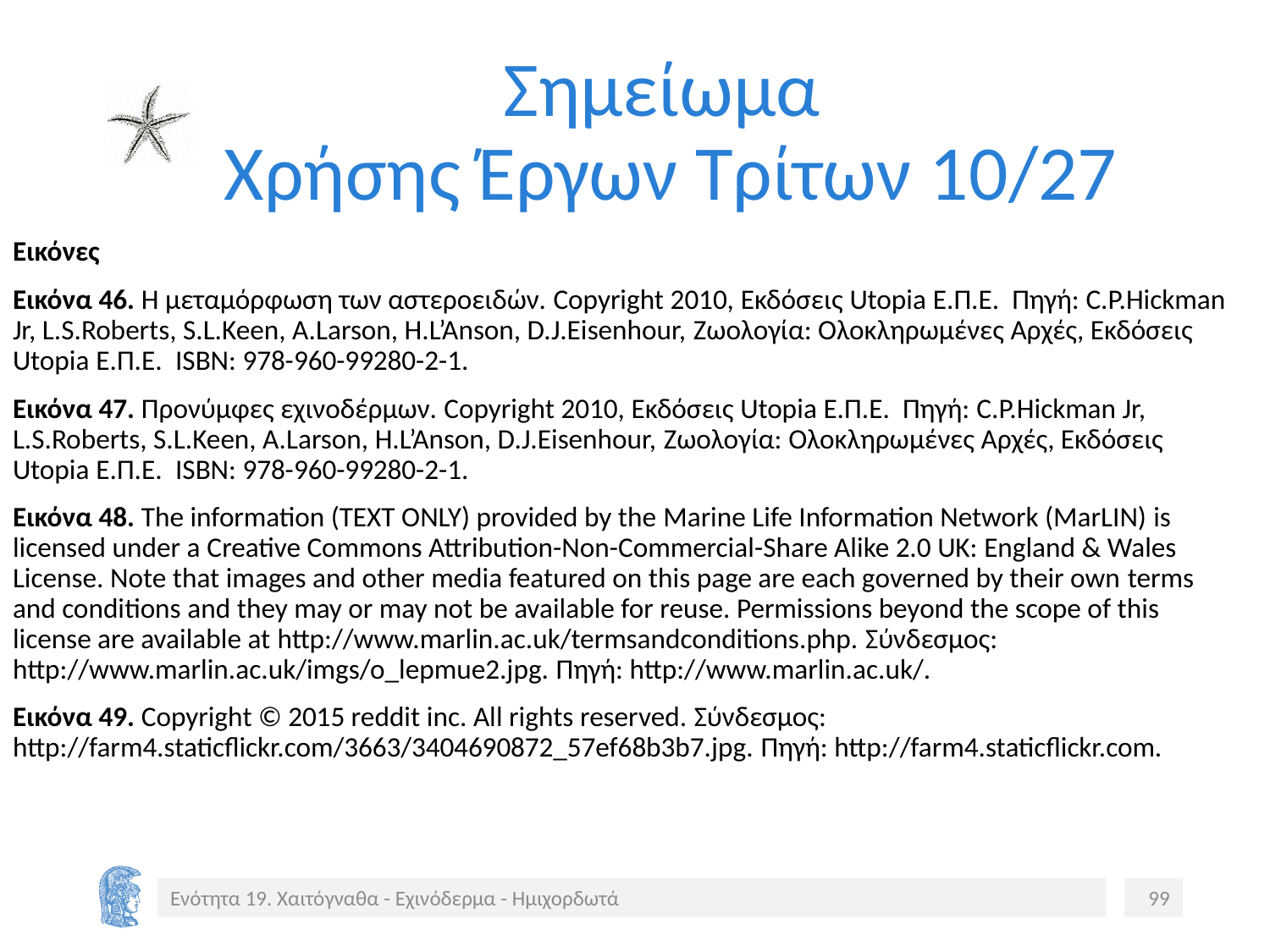

# Σημείωμα Χρήσης Έργων Τρίτων 10/27
Εικόνες
Εικόνα 46. Η μεταμόρφωση των αστεροειδών. Copyright 2010, Εκδόσεις Utopia Ε.Π.Ε.  Πηγή: C.P.Hickman Jr, L.S.Roberts, S.L.Keen, A.Larson, H.L’Anson, D.J.Eisenhour, Ζωολογία: Ολοκληρωμένες Αρχές, Εκδόσεις Utopia Ε.Π.Ε.  ISBN: 978-960-99280-2-1.
Εικόνα 47. Προνύμφες εχινοδέρμων. Copyright 2010, Εκδόσεις Utopia Ε.Π.Ε.  Πηγή: C.P.Hickman Jr, L.S.Roberts, S.L.Keen, A.Larson, H.L’Anson, D.J.Eisenhour, Ζωολογία: Ολοκληρωμένες Αρχές, Εκδόσεις Utopia Ε.Π.Ε.  ISBN: 978-960-99280-2-1.
Εικόνα 48. The information (TEXT ONLY) provided by the Marine Life Information Network (MarLIN) is licensed under a Creative Commons Attribution-Non-Commercial-Share Alike 2.0 UK: England & Wales License. Note that images and other media featured on this page are each governed by their own terms and conditions and they may or may not be available for reuse. Permissions beyond the scope of this license are available at http://www.marlin.ac.uk/termsandconditions.php. Σύνδεσμος: http://www.marlin.ac.uk/imgs/o_lepmue2.jpg. Πηγή: http://www.marlin.ac.uk/.
Εικόνα 49. Copyright © 2015 reddit inc. All rights reserved. Σύνδεσμος: http://farm4.staticflickr.com/3663/3404690872_57ef68b3b7.jpg. Πηγή: http://farm4.staticflickr.com.

Ενότητα 19. Χαιτόγναθα - Εχινόδερμα - Ημιχορδωτά
99